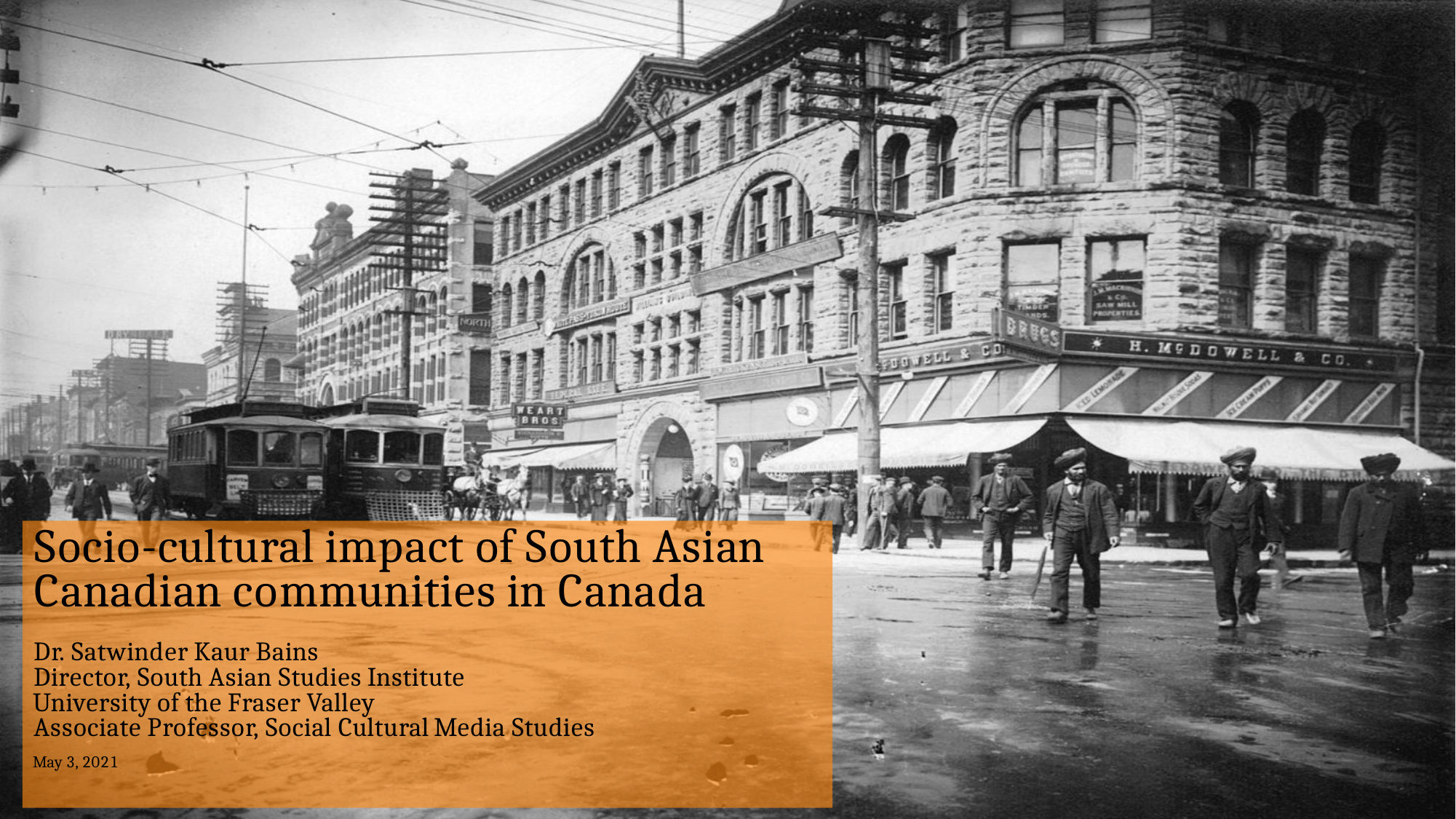

# Socio-cultural impact of South Asian Canadian communities in Canada Dr. Satwinder Kaur Bains Director, South Asian Studies Institute University of the Fraser Valley Associate Professor, Social Cultural Media Studies May 3, 2021